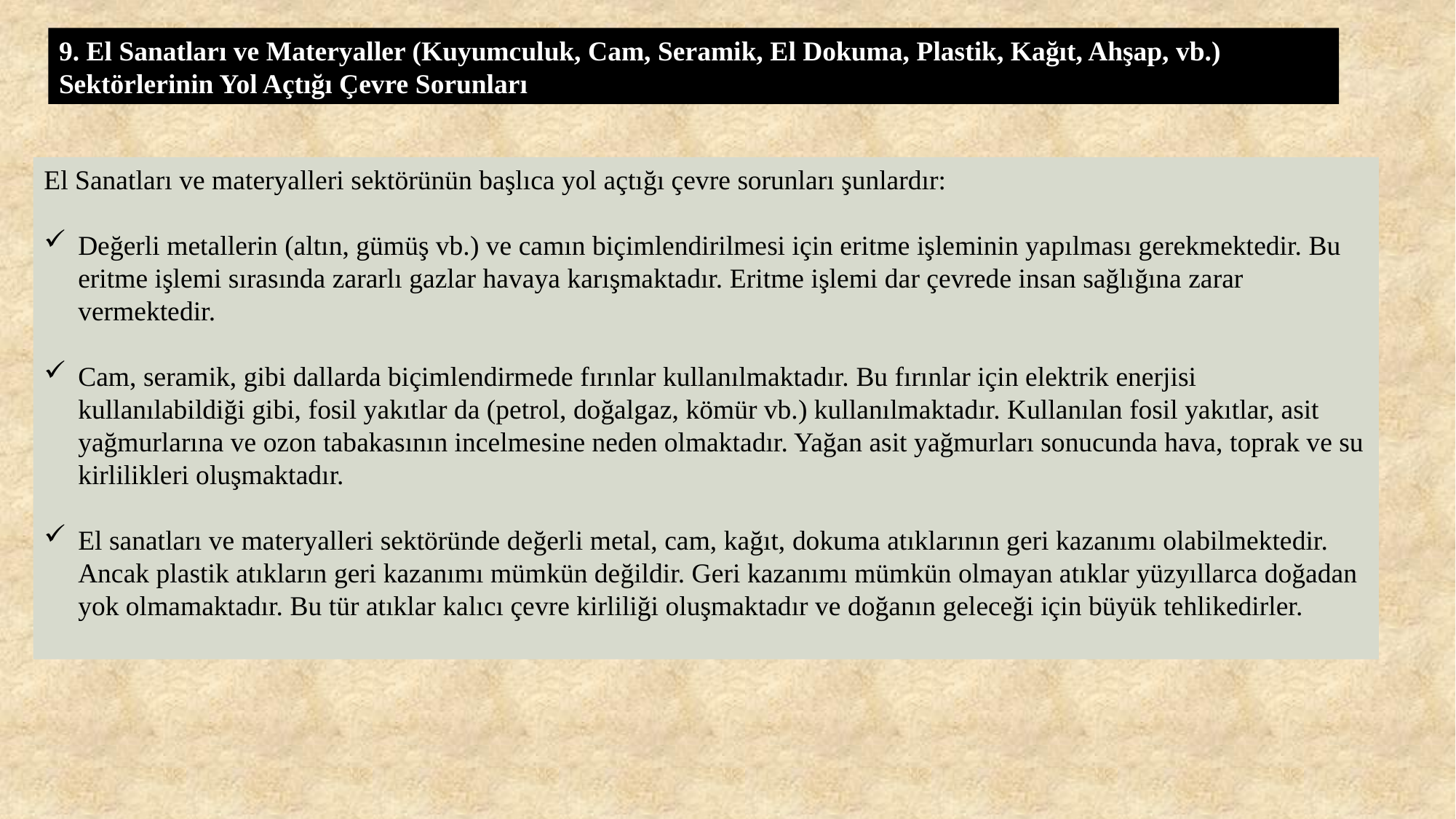

9. El Sanatları ve Materyaller (Kuyumculuk, Cam, Seramik, El Dokuma, Plastik, Kağıt, Ahşap, vb.) Sektörlerinin Yol Açtığı Çevre Sorunları
El Sanatları ve materyalleri sektörünün başlıca yol açtığı çevre sorunları şunlardır:

Değerli metallerin (altın, gümüş vb.) ve camın biçimlendirilmesi için eritme işleminin yapılması gerekmektedir. Bu eritme işlemi sırasında zararlı gazlar havaya karışmaktadır. Eritme işlemi dar çevrede insan sağlığına zarar vermektedir.

Cam, seramik, gibi dallarda biçimlendirmede fırınlar kullanılmaktadır. Bu fırınlar için elektrik enerjisi kullanılabildiği gibi, fosil yakıtlar da (petrol, doğalgaz, kömür vb.) kullanılmaktadır. Kullanılan fosil yakıtlar, asit yağmurlarına ve ozon tabakasının incelmesine neden olmaktadır. Yağan asit yağmurları sonucunda hava, toprak ve su kirlilikleri oluşmaktadır.

El sanatları ve materyalleri sektöründe değerli metal, cam, kağıt, dokuma atıklarının geri kazanımı olabilmektedir. Ancak plastik atıkların geri kazanımı mümkün değildir. Geri kazanımı mümkün olmayan atıklar yüzyıllarca doğadan yok olmamaktadır. Bu tür atıklar kalıcı çevre kirliliği oluşmaktadır ve doğanın geleceği için büyük tehlikedirler.